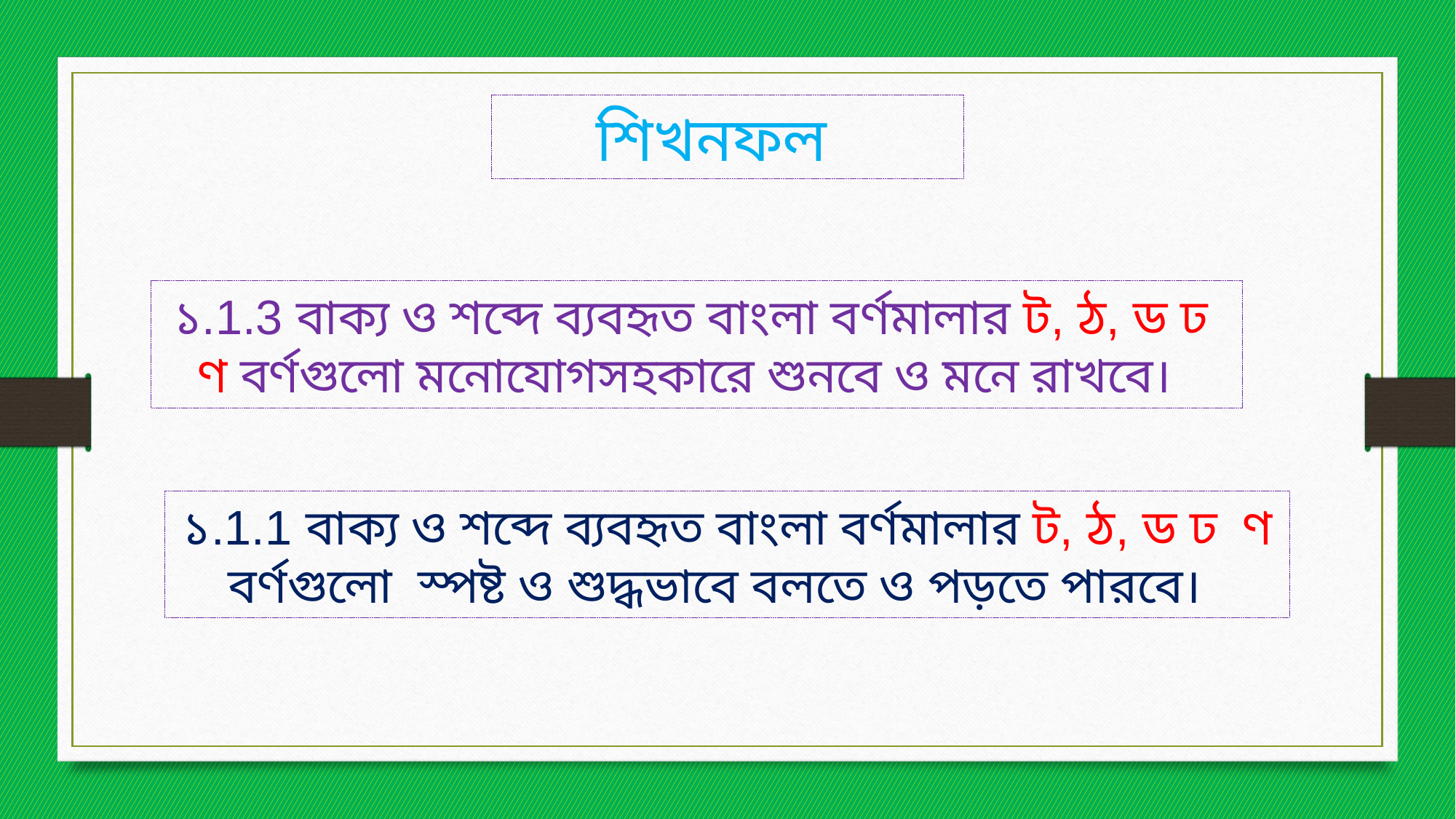

শিখনফল
১.1.3 বাক্য ও শব্দে ব্যবহৃত বাংলা বর্ণমালার ট, ঠ, ড ঢ  ণ বর্ণগুলো মনোযোগসহকারে শুনবে ও মনে রাখবে।
১.1.1 বাক্য ও শব্দে ব্যবহৃত বাংলা বর্ণমালার ট, ঠ, ড ঢ  ণ বর্ণগুলো  স্পষ্ট ও শুদ্ধভাবে বলতে ও পড়তে পারবে।